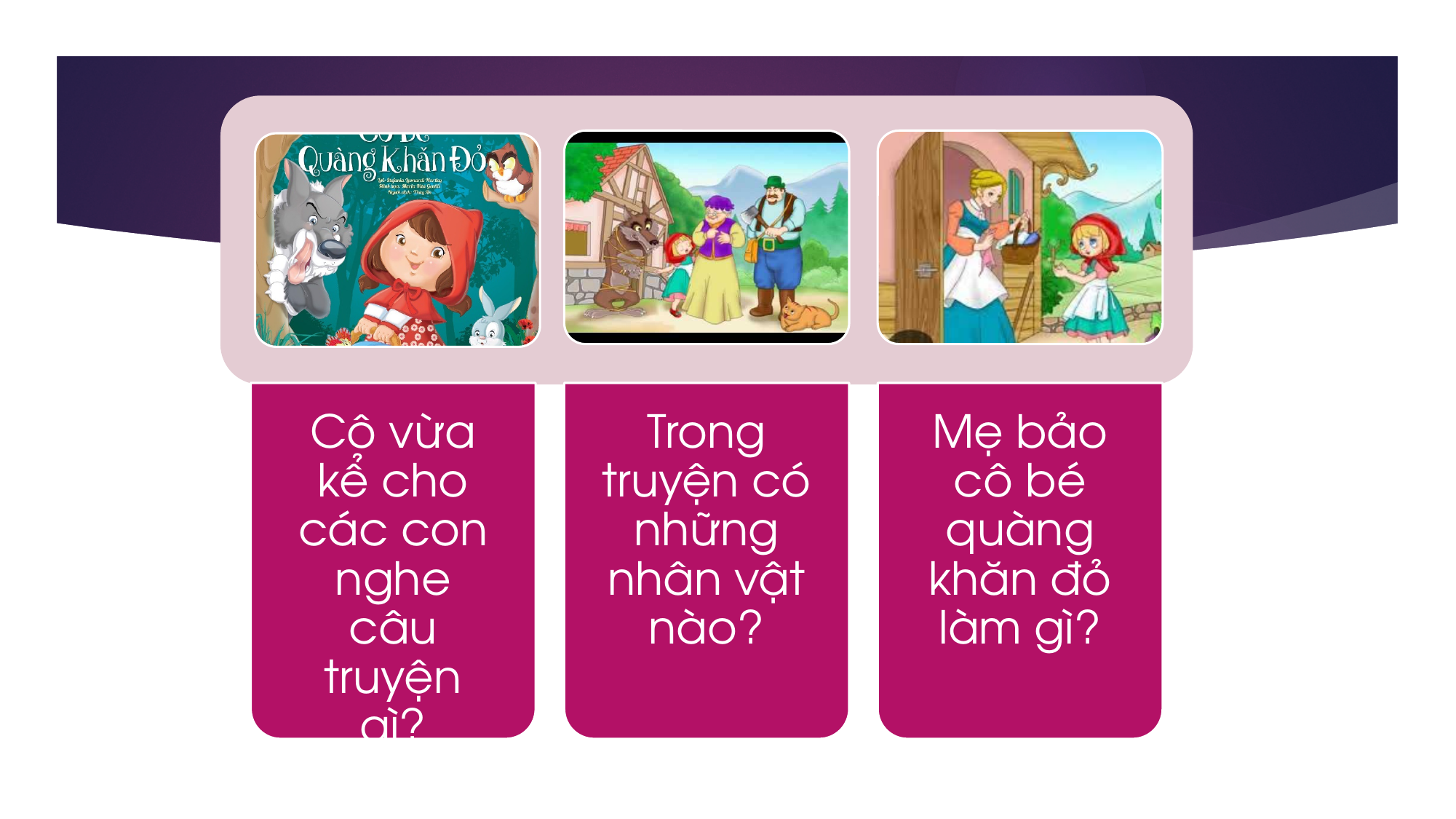

Trong truyện có những nhân vật nào?
Cô vừa kể cho các con nghe câu truyện gì?
Mẹ bảo cô bé quàng khăn đỏ làm gì?